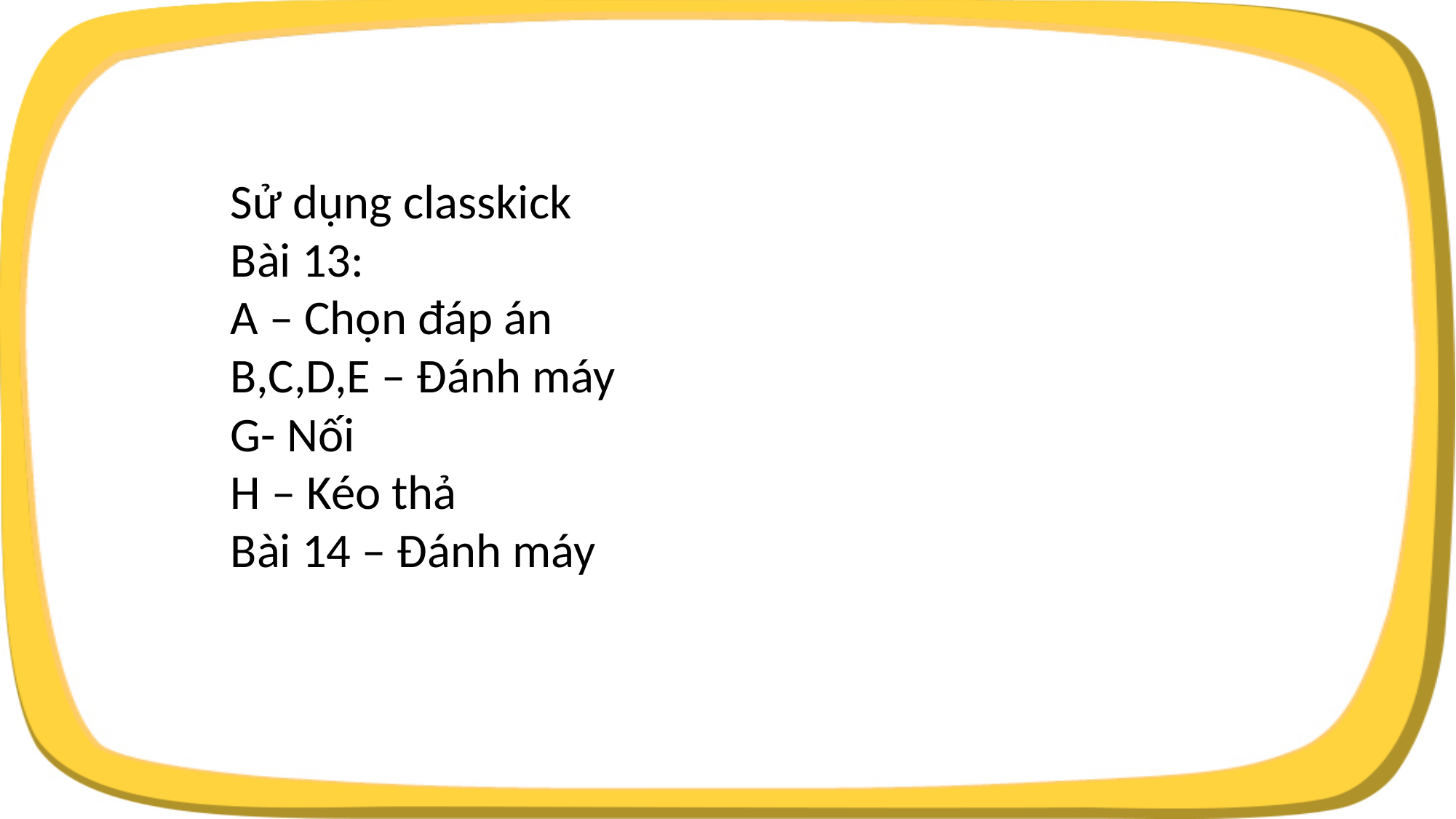

Sử dụng classkick
Bài 13:
A – Chọn đáp án
B,C,D,E – Đánh máy
G- Nối
H – Kéo thả
Bài 14 – Đánh máy